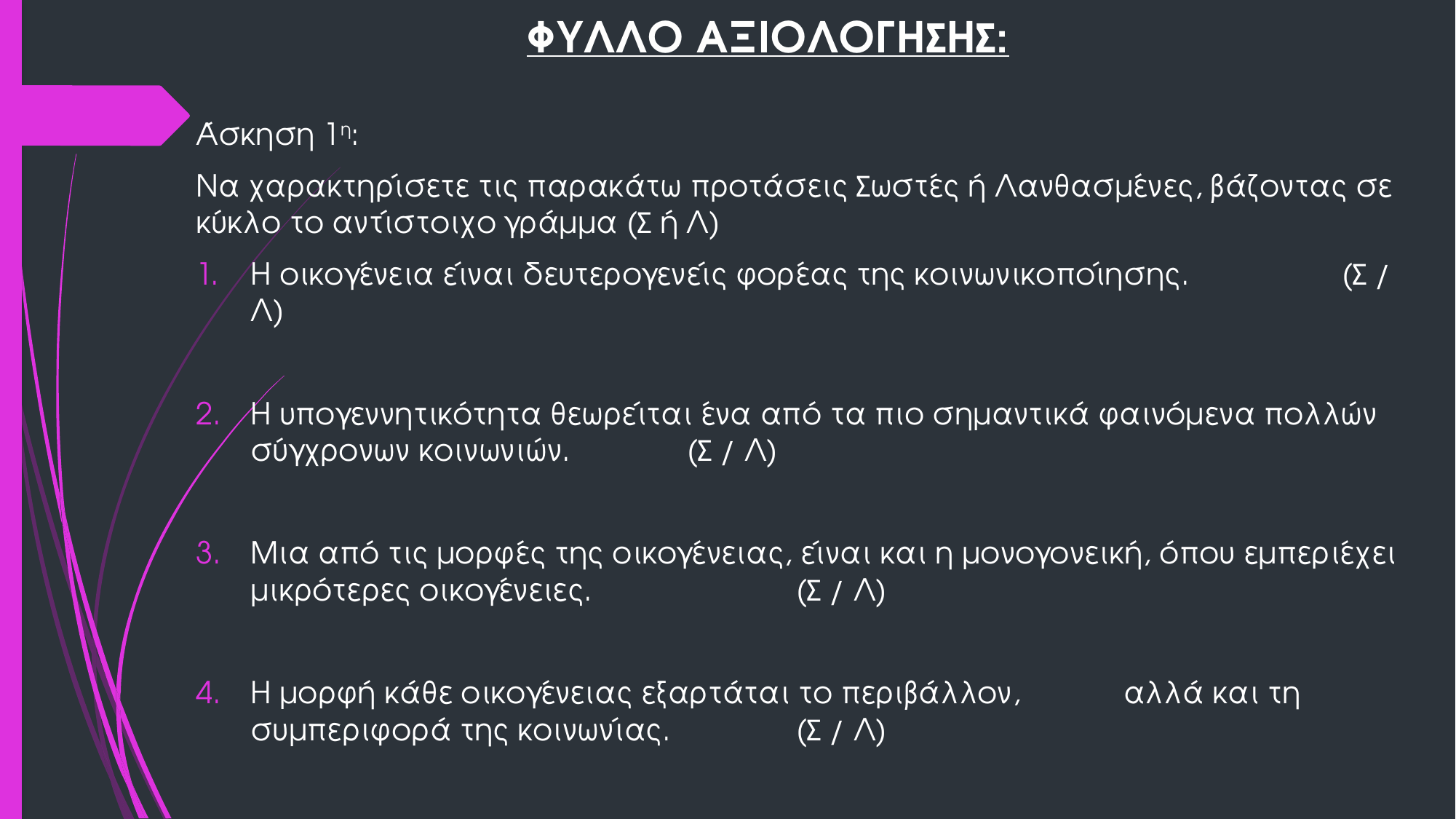

ΦΥΛΛΟ ΑΞΙΟΛΟΓΗΣΗΣ:
Άσκηση 1η:
Να χαρακτηρίσετε τις παρακάτω προτάσεις Σωστές ή Λανθασμένες, βάζοντας σε κύκλο το αντίστοιχο γράμμα (Σ ή Λ)
Η οικογένεια είναι δευτερογενείς φορέας της κοινωνικοποίησης.		(Σ / Λ)

Η υπογεννητικότητα θεωρείται ένα από τα πιο σημαντικά φαινόμενα πολλών σύγχρονων κοινωνιών.		(Σ / Λ)

Μια από τις μορφές της οικογένειας, είναι και η μονογονεική, όπου εμπεριέχει μικρότερες οικογένειες. 		(Σ / Λ)

Η μορφή κάθε οικογένειας εξαρτάται το περιβάλλον, 	αλλά και τη συμπεριφορά της κοινωνίας. 		(Σ / Λ)